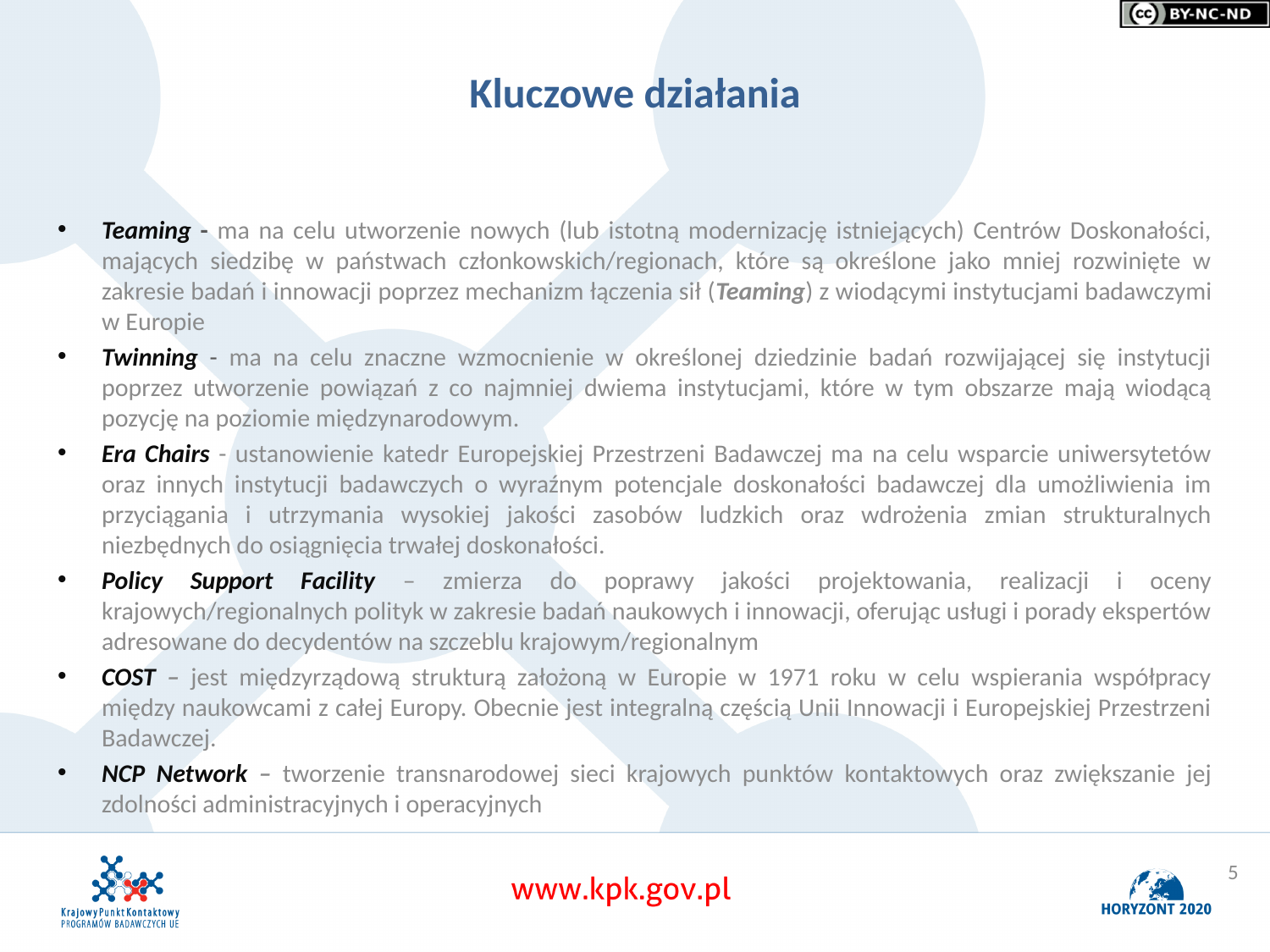

# Kluczowe działania

Teaming - ma na celu utworzenie nowych (lub istotną modernizację istniejących) Centrów Doskonałości, mających siedzibę w państwach członkowskich/regionach, które są określone jako mniej rozwinięte w zakresie badań i innowacji poprzez mechanizm łączenia sił (Teaming) z wiodącymi instytucjami badawczymi w Europie
Twinning - ma na celu znaczne wzmocnienie w określonej dziedzinie badań rozwijającej się instytucji poprzez utworzenie powiązań z co najmniej dwiema instytucjami, które w tym obszarze mają wiodącą pozycję na poziomie międzynarodowym.
Era Chairs - ustanowienie katedr Europejskiej Przestrzeni Badawczej ma na celu wsparcie uniwersytetów oraz innych instytucji badawczych o wyraźnym potencjale doskonałości badawczej dla umożliwienia im przyciągania i utrzymania wysokiej jakości zasobów ludzkich oraz wdrożenia zmian strukturalnych niezbędnych do osiągnięcia trwałej doskonałości.
Policy Support Facility – zmierza do poprawy jakości projektowania, realizacji i oceny krajowych/regionalnych polityk w zakresie badań naukowych i innowacji, oferując usługi i porady ekspertów adresowane do decydentów na szczeblu krajowym/regionalnym
COST – jest międzyrządową strukturą założoną w Europie w 1971 roku w celu wspierania współpracy między naukowcami z całej Europy. Obecnie jest integralną częścią Unii Innowacji i Europejskiej Przestrzeni Badawczej.
NCP Network – tworzenie transnarodowej sieci krajowych punktów kontaktowych oraz zwiększanie jej zdolności administracyjnych i operacyjnych

5